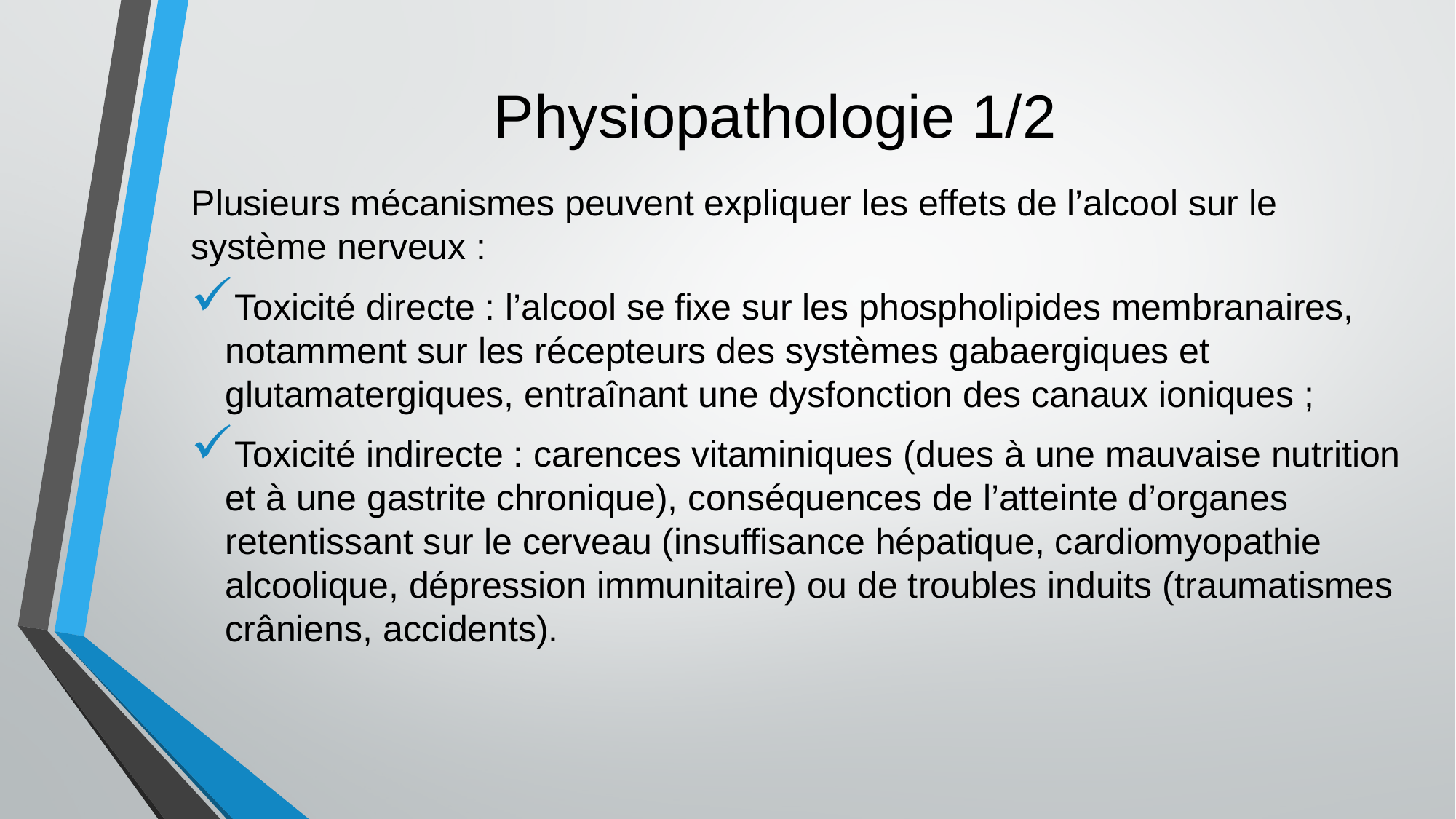

# Physiopathologie 1/2
Plusieurs mécanismes peuvent expliquer les effets de l’alcool sur le système nerveux :
Toxicité directe : l’alcool se fixe sur les phospholipides membranaires, notamment sur les récepteurs des systèmes gabaergiques et glutamatergiques, entraînant une dysfonction des canaux ioniques ;
Toxicité indirecte : carences vitaminiques (dues à une mauvaise nutrition et à une gastrite chronique), conséquences de l’atteinte d’organes retentissant sur le cerveau (insuffisance hépatique, cardiomyopathie alcoolique, dépression immunitaire) ou de troubles induits (traumatismes crâniens, accidents).